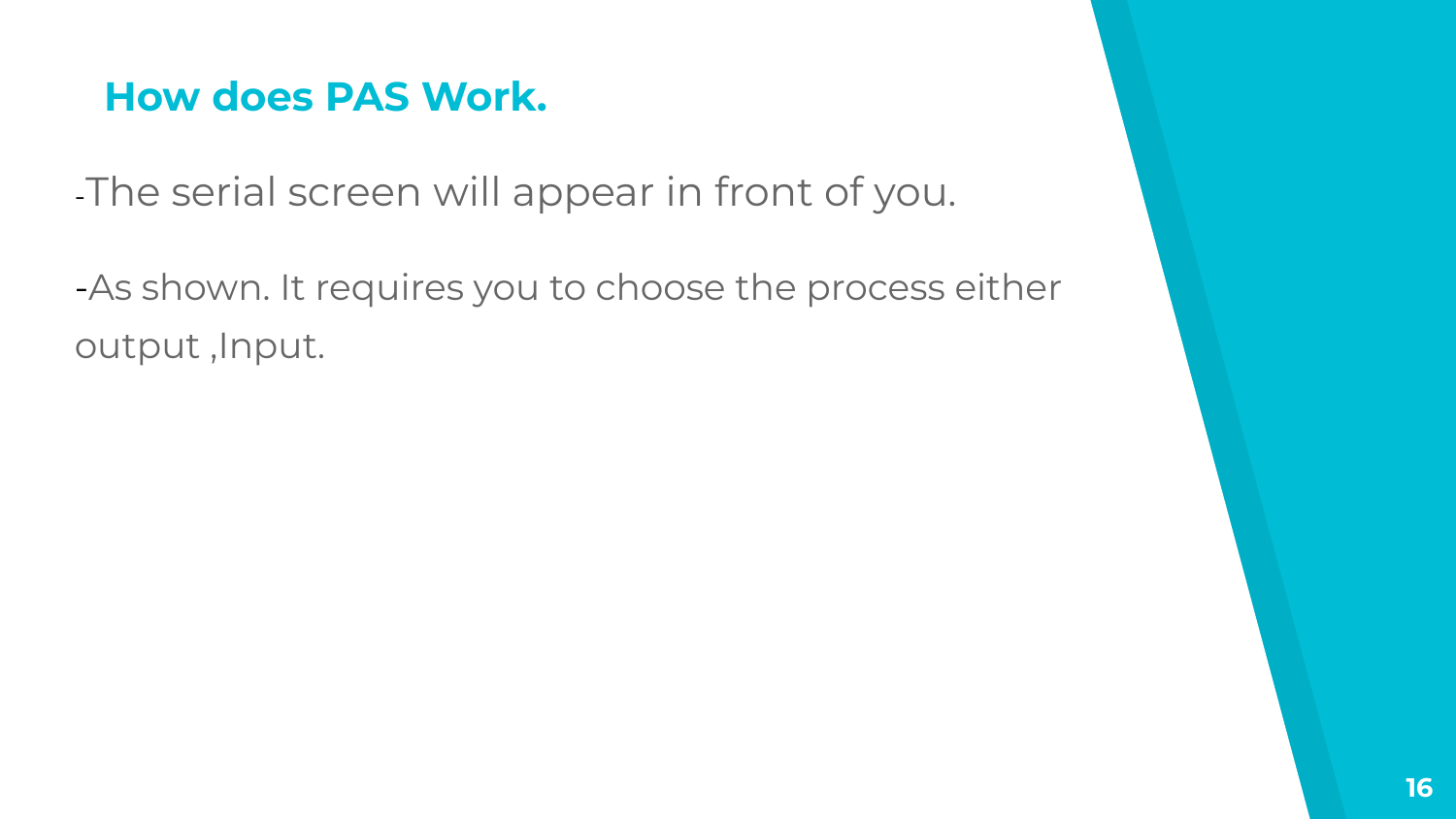

How does PAS Work.
-The serial screen will appear in front of you.
حفظ الترجمة
-As shown. It requires you to choose the process either output ,Input.

16